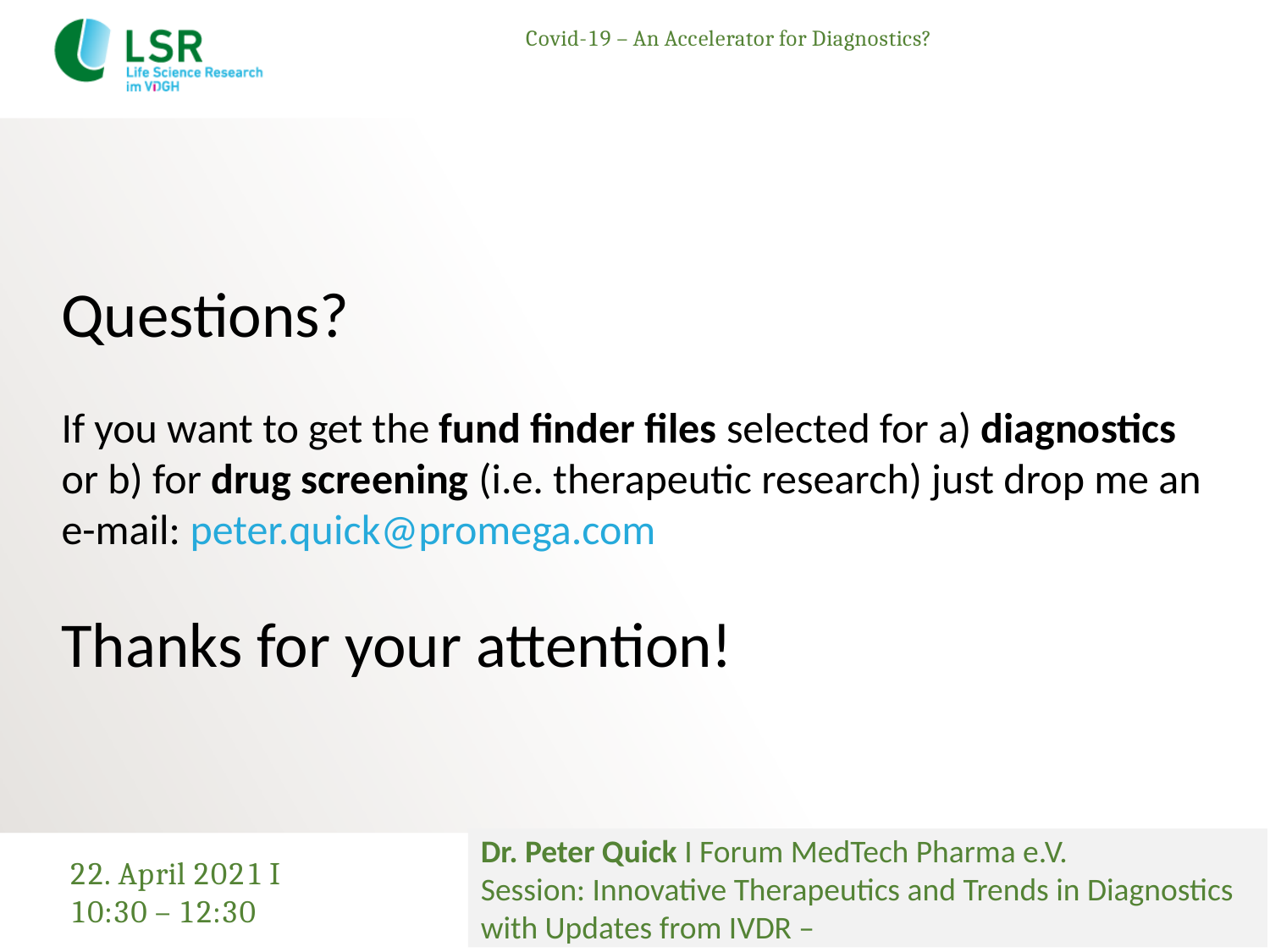

# Covid-19 – An Accelerator for Diagnostics?
Questions?

If you want to get the fund finder files selected for a) diagnostics or b) for drug screening (i.e. therapeutic research) just drop me an e-mail: peter.quick@promega.com

Thanks for your attention!

Dr. Peter Quick I Forum MedTech Pharma e.V.
Session: Innovative Therapeutics and Trends in Diagnostics with Updates from IVDR –
22. April 2021 I 10:30 – 12:30